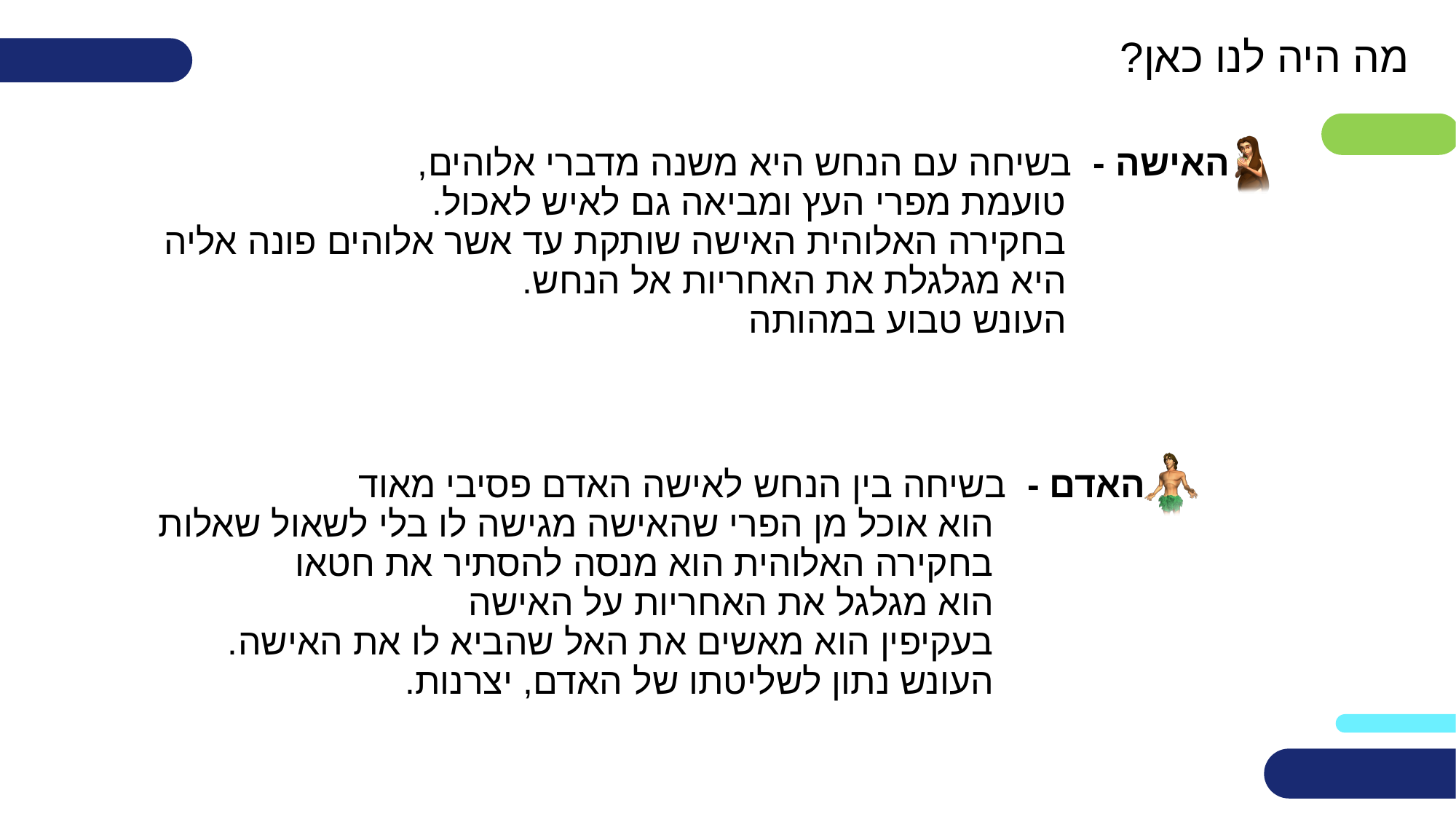

מה היה לנו כאן?
האישה -  בשיחה עם הנחש היא משנה מדברי אלוהים,
                    טועמת מפרי העץ ומביאה גם לאיש לאכול.
                    בחקירה האלוהית האישה שותקת עד אשר אלוהים פונה אליה
                    היא מגלגלת את האחריות אל הנחש.
                    העונש טבוע במהותה
האדם -  בשיחה בין הנחש לאישה האדם פסיבי מאוד
                    הוא אוכל מן הפרי שהאישה מגישה לו בלי לשאול שאלות
                    בחקירה האלוהית הוא מנסה להסתיר את חטאו
                    הוא מגלגל את האחריות על האישה
                    בעקיפין הוא מאשים את האל שהביא לו את האישה.
                    העונש נתון לשליטתו של האדם, יצרנות.